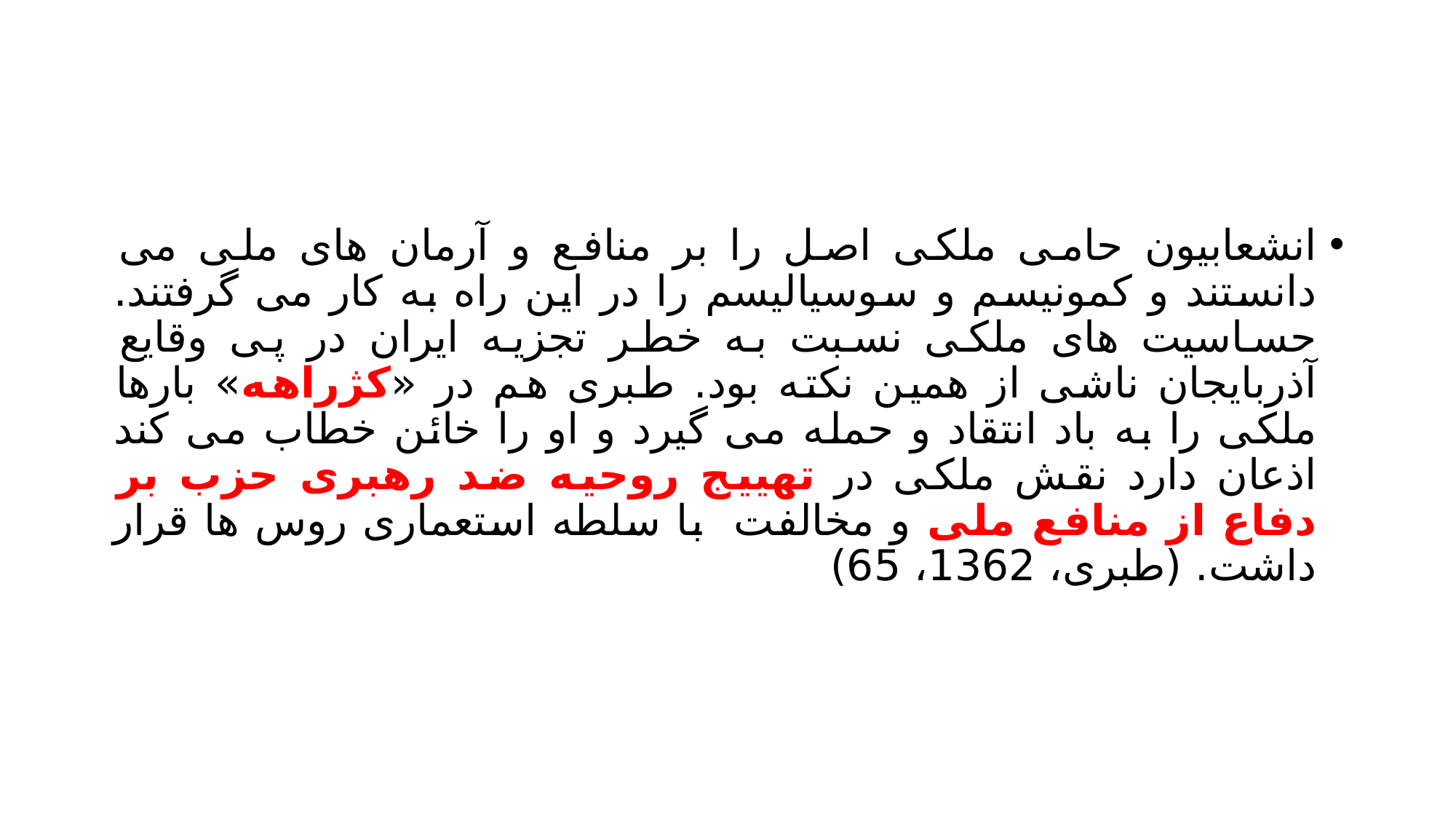

#
انشعابیون حامی ملکی اصل را بر منافع و آرمان های ملی می دانستند و کمونیسم و سوسیالیسم را در این راه به کار می گرفتند. حساسیت های ملکی نسبت به خطر تجزیه ایران در پی وقایع آذربایجان ناشی از همین نکته بود. طبری هم در «کژراهه» بارها ملکی را به باد انتقاد و حمله می گیرد و او را خائن خطاب می کند اذعان دارد نقش ملکی در تهییج روحیه ضد رهبری حزب بر دفاع از منافع ملی و مخالفت  با سلطه استعماری روس ها قرار داشت. (طبری، 1362، 65)